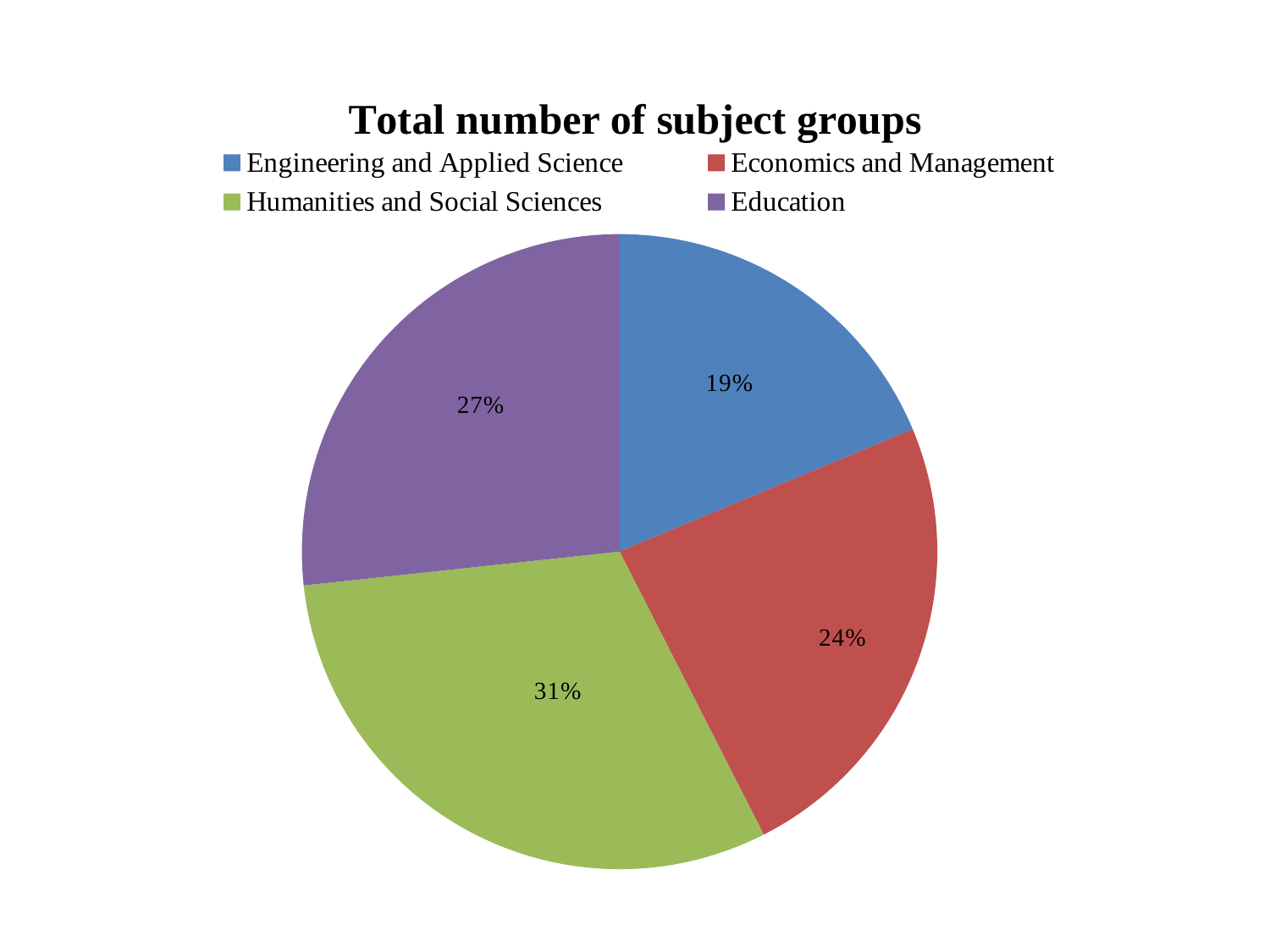

### Chart:

| Category | Total number of subject groups |
|---|---|
| Engineering and Applied Science | 18.7 |
| Economics and Management | 23.8 |
| Humanities and Social Sciences | 30.8 |
| Education | 26.7 |